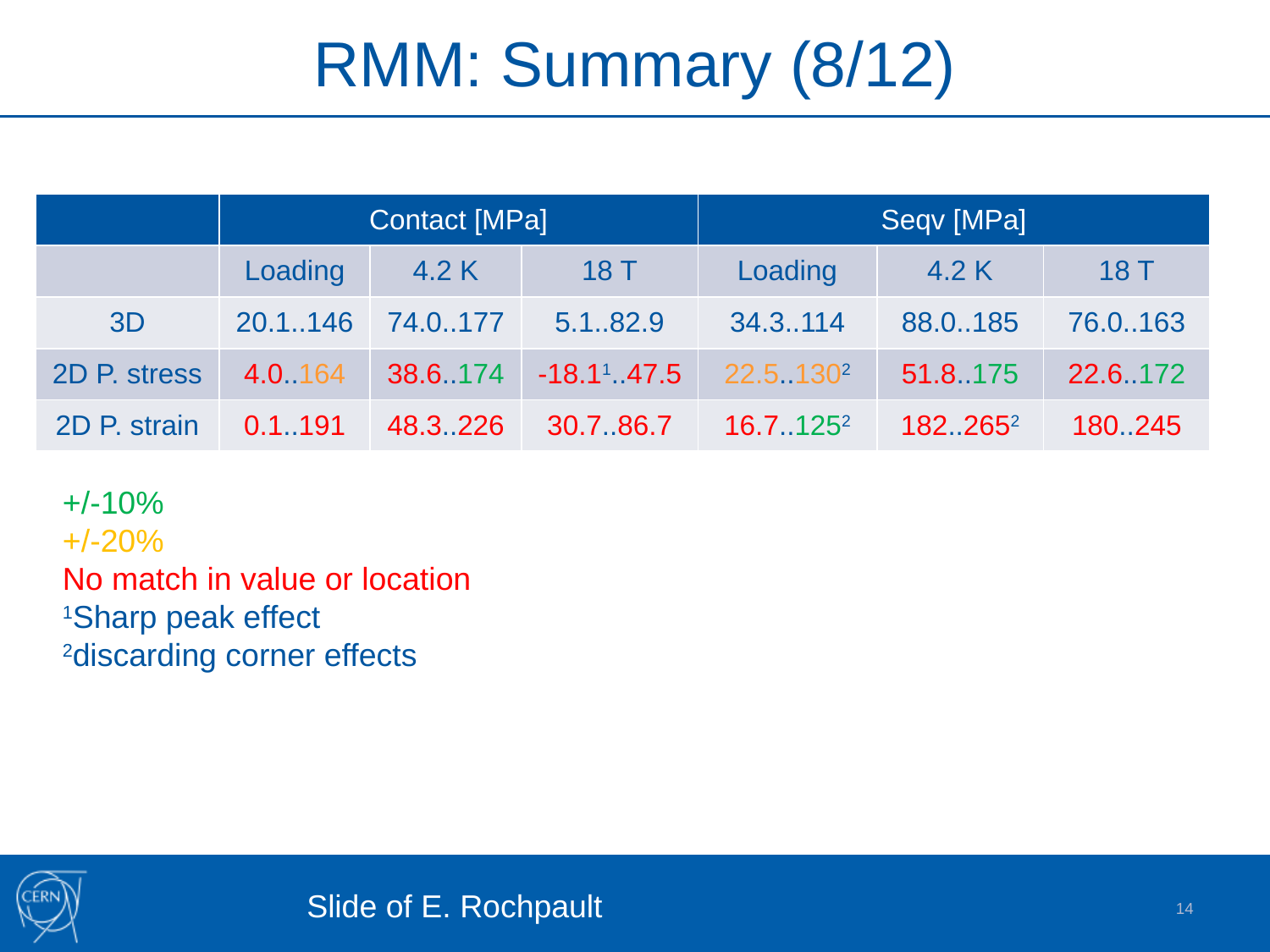

# RMM: Summary (8/12)
|  | Contact [MPa] |  |  | Seqv [MPa] |  |  |
| --- | --- | --- | --- | --- | --- | --- |
|  | Loading | 4.2 K | 18 T | Loading | 4.2 K | 18 T |
| 3D | 20.1..146 | 74.0..177 | 5.1..82.9 | 34.3..114 | 88.0..185 | 76.0..163 |
| 2D P. stress | 4.0..164 | 38.6..174 | -18.11..47.5 | 22.5..1302 | 51.8..175 | 22.6..172 |
| 2D P. strain | 0.1..191 | 48.3..226 | 30.7..86.7 | 16.7..1252 | 182..2652 | 180..245 |
+/-10%
+/-20%
No match in value or location
1Sharp peak effect
2discarding corner effects
Slide of E. Rochpault
14